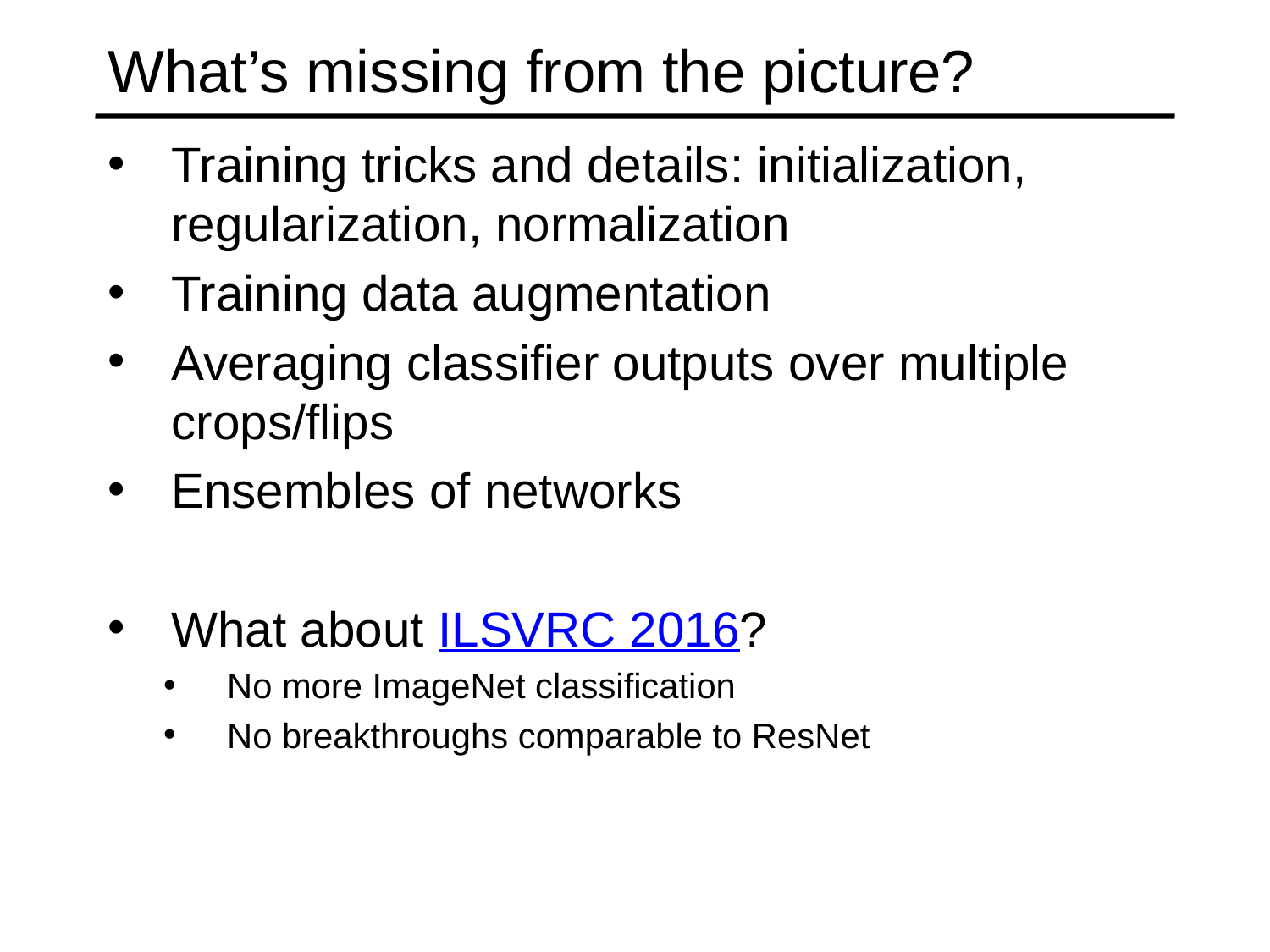

# What’s missing from the picture?
Training tricks and details: initialization, regularization, normalization
Training data augmentation
Averaging classifier outputs over multiple crops/flips
Ensembles of networks

What about ILSVRC 2016?
No more ImageNet classification
No breakthroughs comparable to ResNet